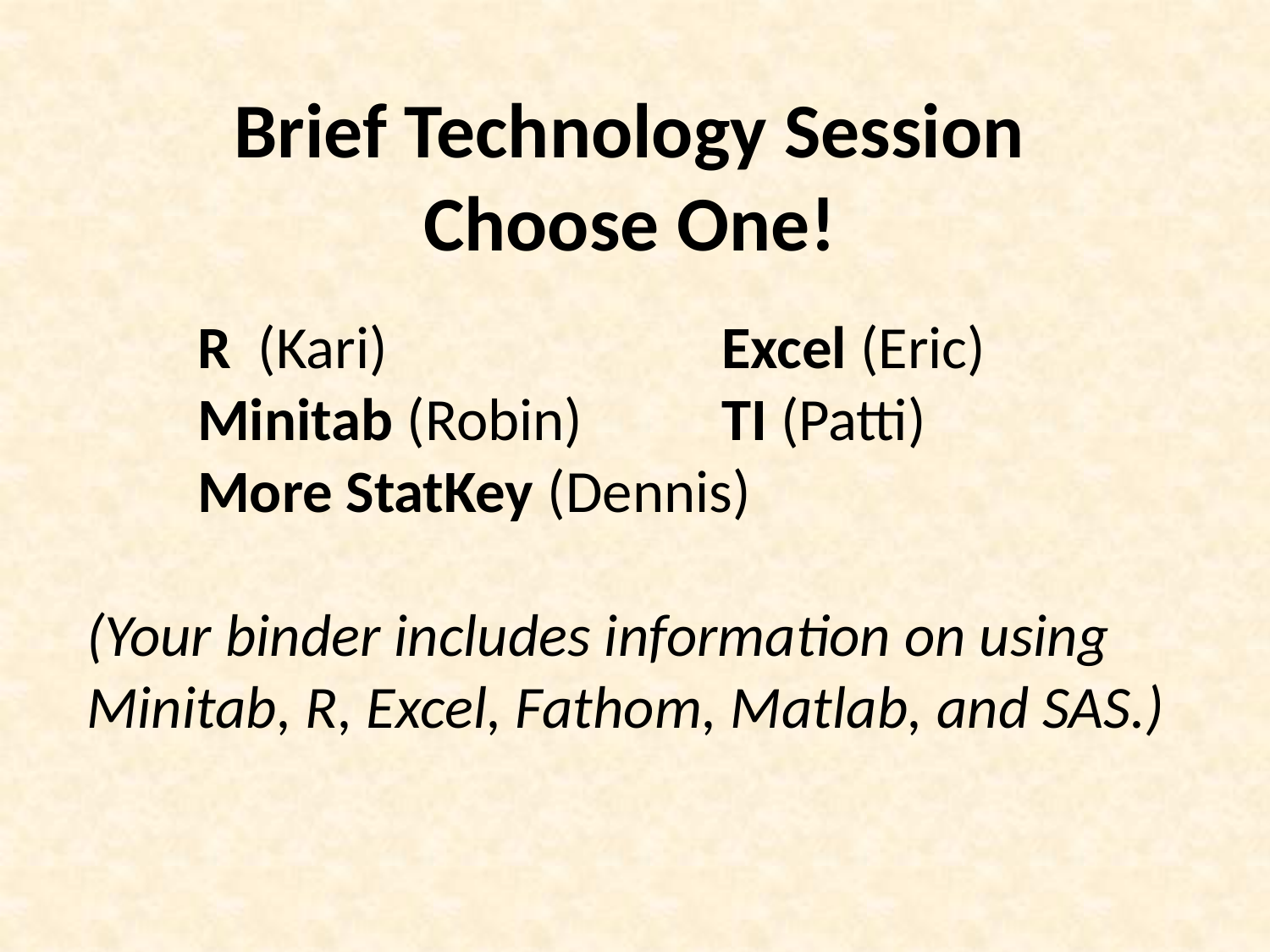

Brief Technology Session
Choose One!

	R  (Kari)	Excel (Eric)
	Minitab (Robin) 	TI (Patti)
	More StatKey (Dennis)

(Your binder includes information on using Minitab, R, Excel, Fathom, Matlab, and SAS.)